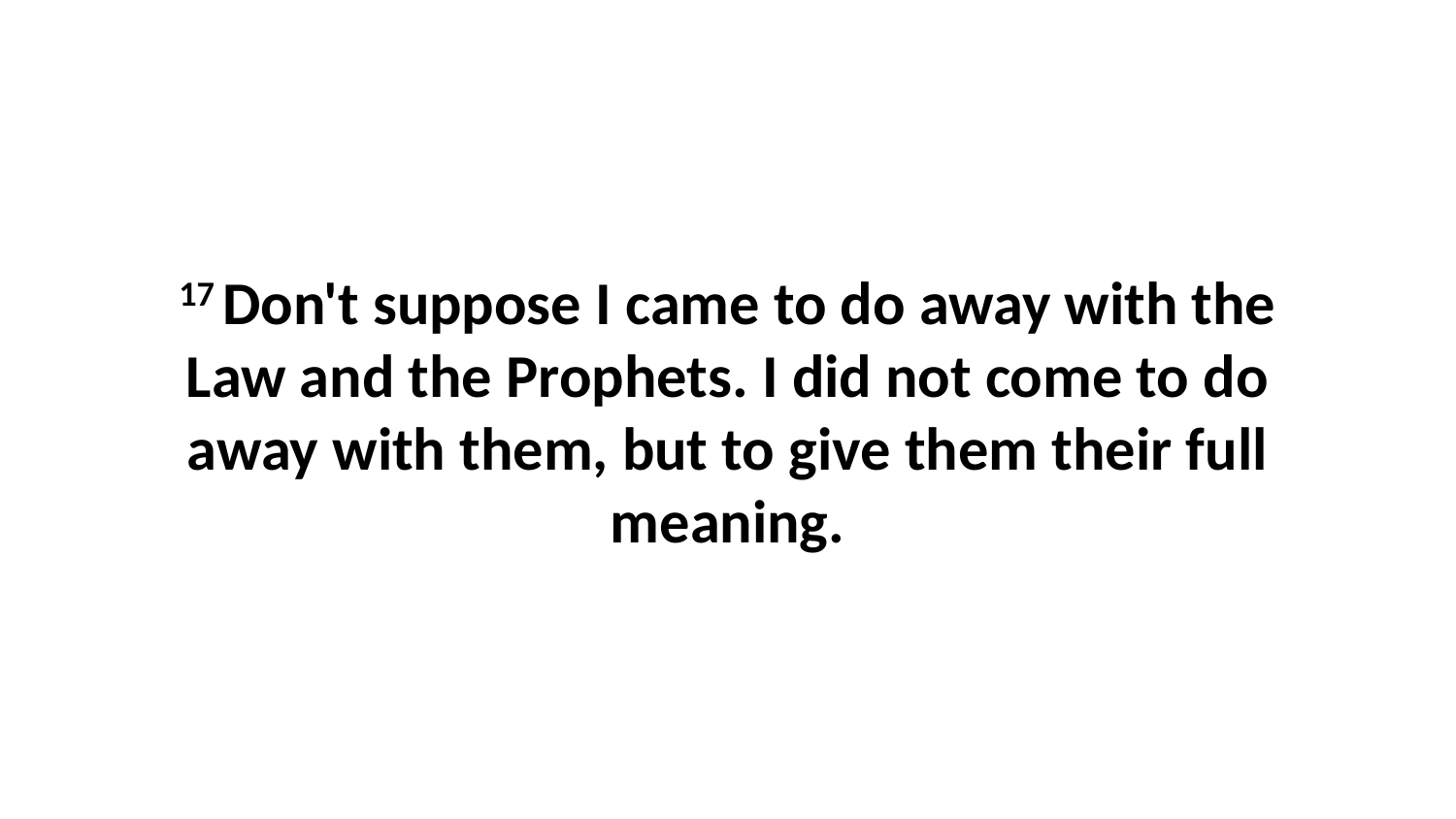

17 Don't suppose I came to do away with the Law and the Prophets. I did not come to do away with them, but to give them their full meaning.